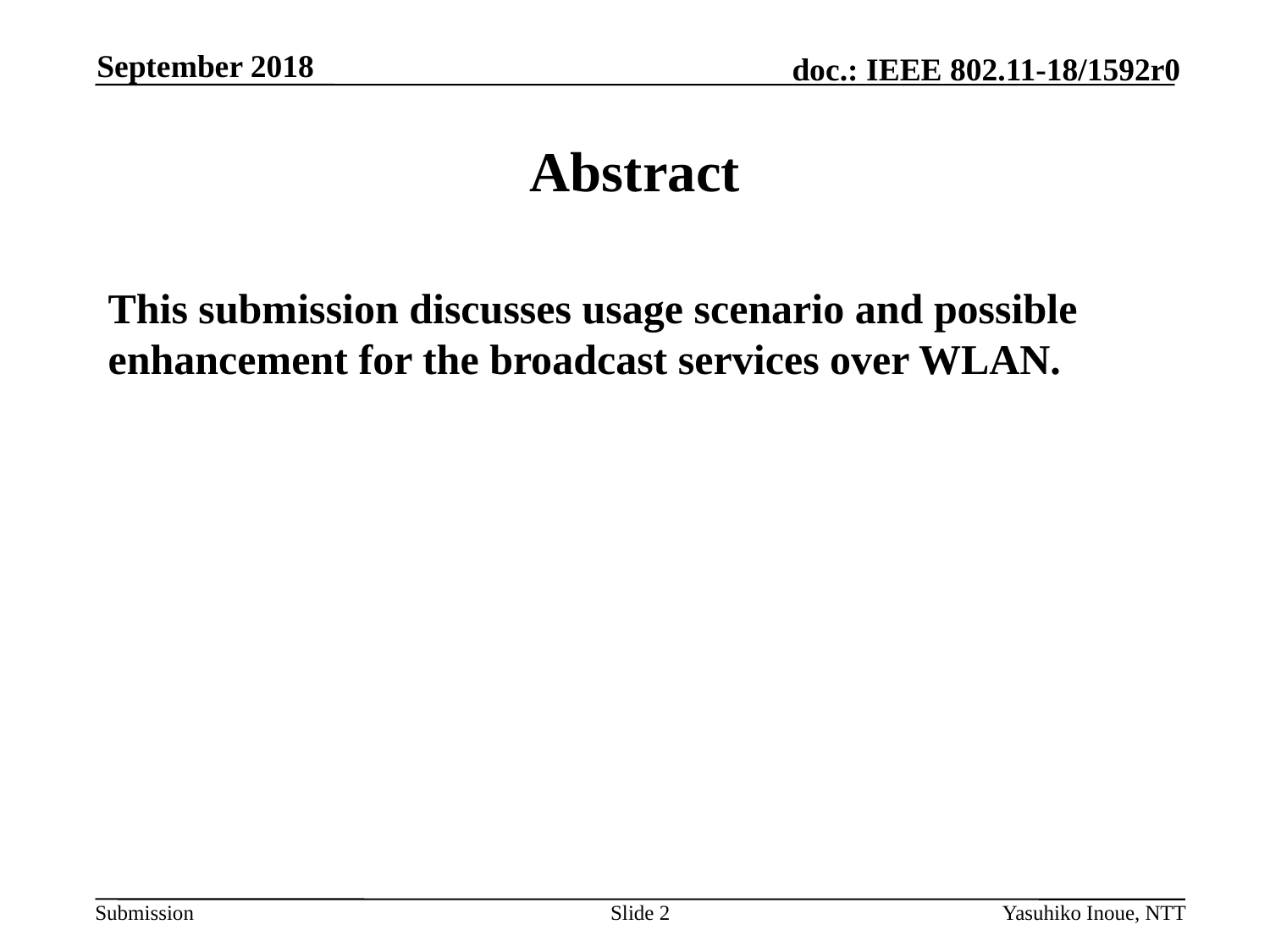

September 2018
# Abstract
This submission discusses usage scenario and possible enhancement for the broadcast services over WLAN.
Slide 2
Yasuhiko Inoue, NTT